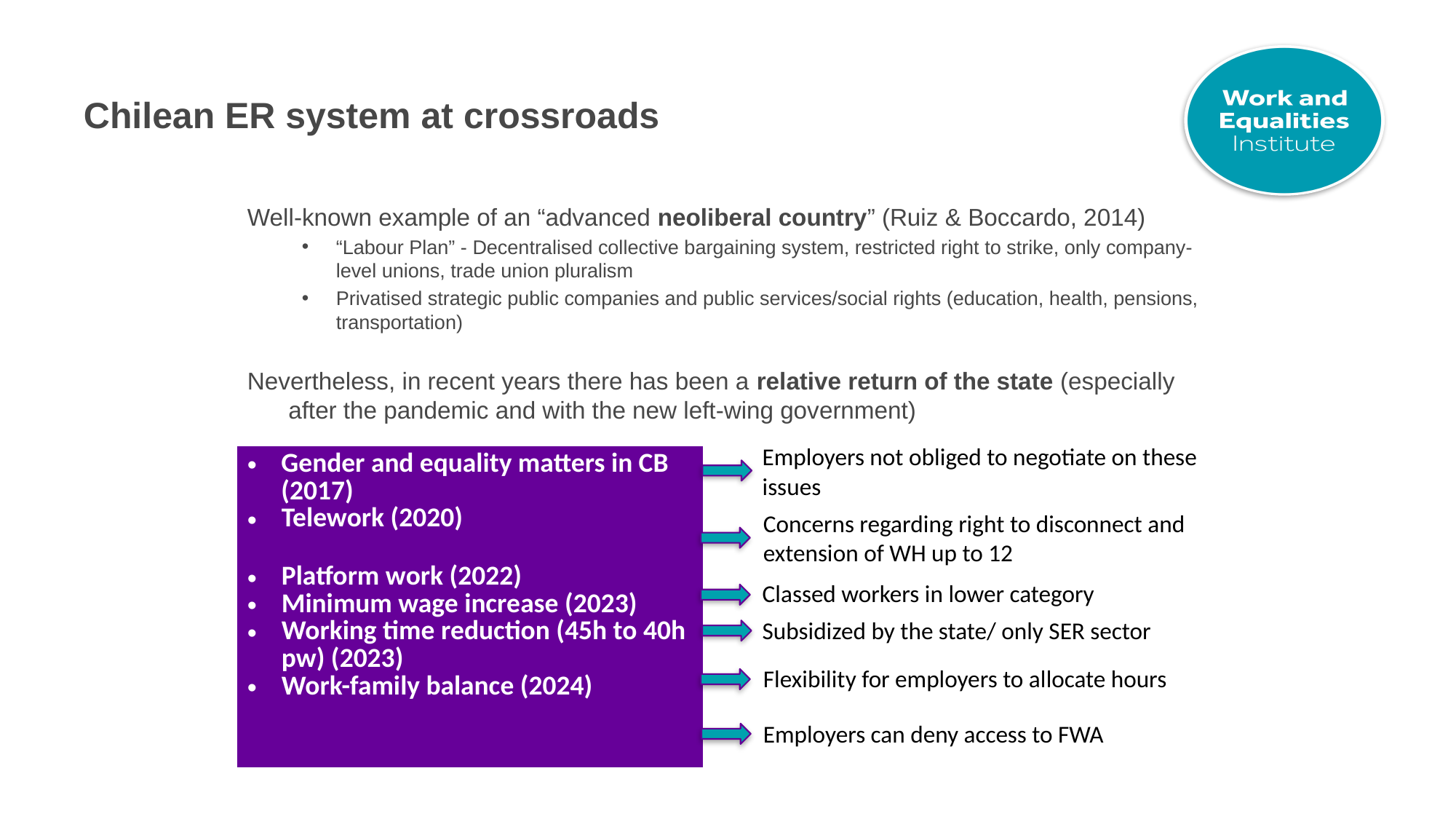

# Chilean ER system at crossroads
Well-known example of an “advanced neoliberal country” (Ruiz & Boccardo, 2014)
“Labour Plan” - Decentralised collective bargaining system, restricted right to strike, only company-level unions, trade union pluralism
Privatised strategic public companies and public services/social rights (education, health, pensions, transportation)

Nevertheless, in recent years there has been a relative return of the state (especially after the pandemic and with the new left-wing government)
Employers not obliged to negotiate on these issues
| Gender and equality matters in CB (2017) Telework (2020) Platform work (2022) Minimum wage increase (2023) Working time reduction (45h to 40h pw) (2023) Work-family balance (2024) |
| --- |

Concerns regarding right to disconnect and extension of WH up to 12

Classed workers in lower category

Subsidized by the state/ only SER sector

Flexibility for employers to allocate hours

Employers can deny access to FWA